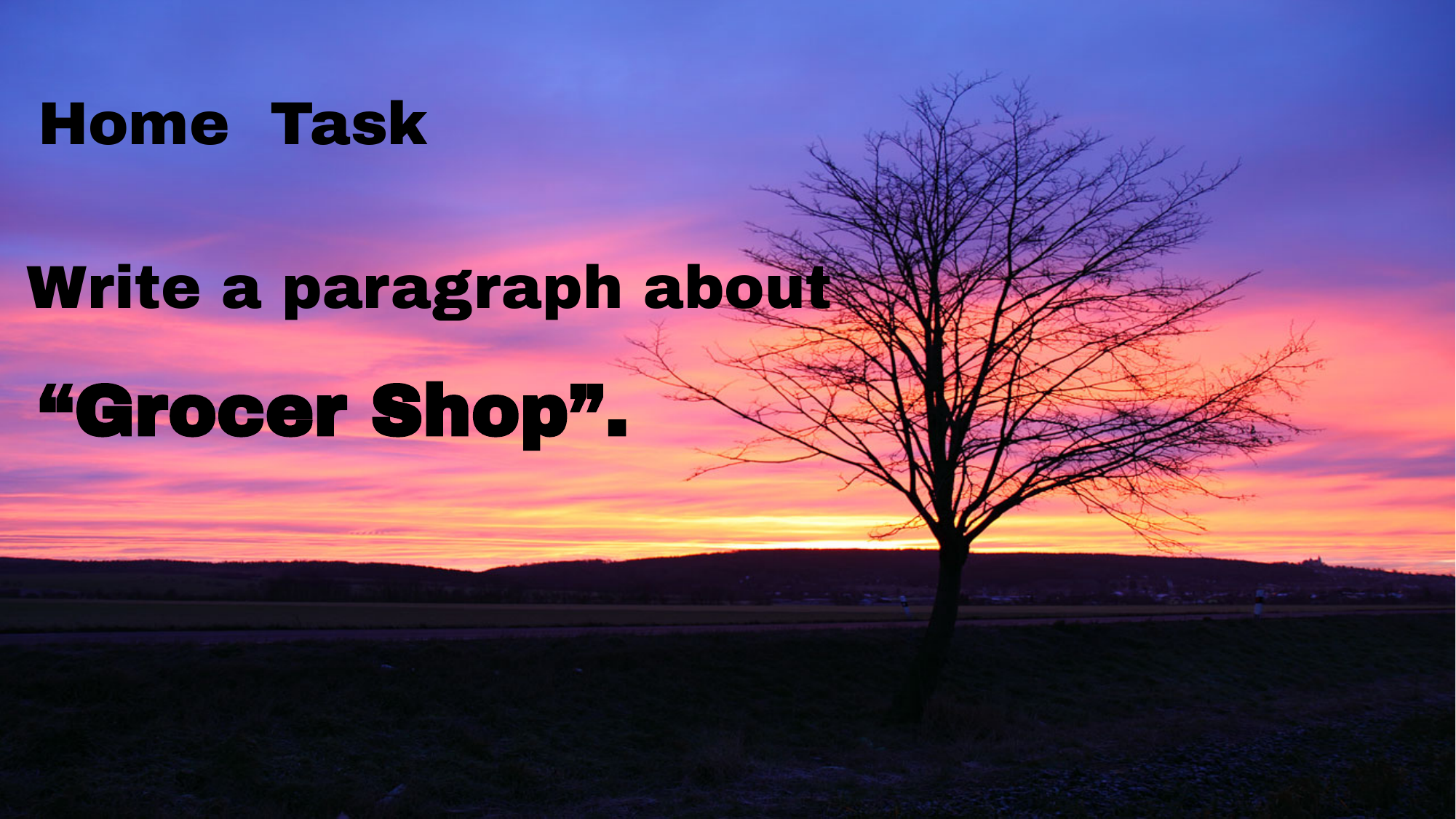

Home  Task
Write a paragraph about
“Grocer Shop”.